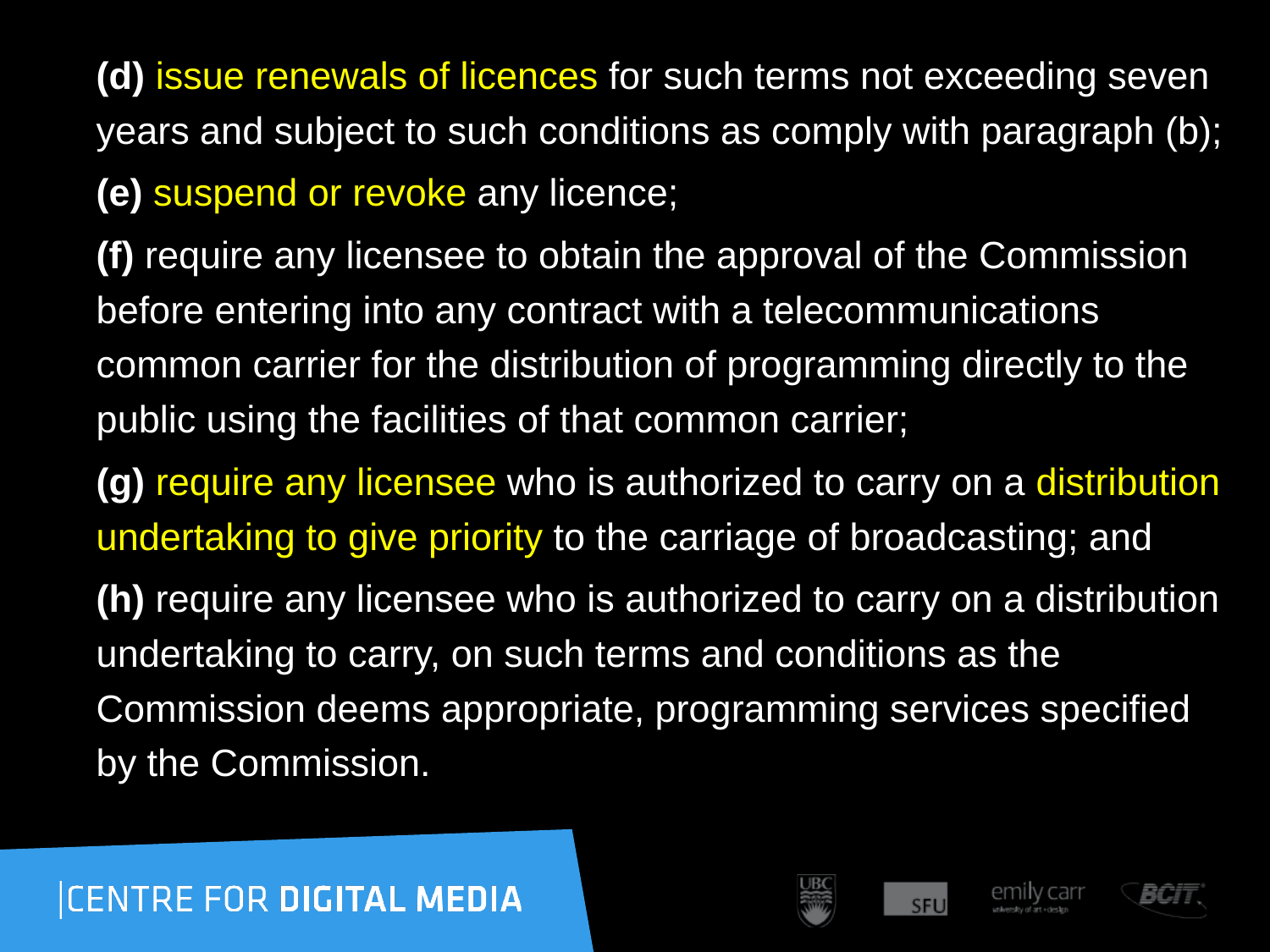

(d) issue renewals of licences for such terms not exceeding seven years and subject to such conditions as comply with paragraph (b);
(e) suspend or revoke any licence;
(f) require any licensee to obtain the approval of the Commission before entering into any contract with a telecommunications common carrier for the distribution of programming directly to the public using the facilities of that common carrier;
(g) require any licensee who is authorized to carry on a distribution undertaking to give priority to the carriage of broadcasting; and
(h) require any licensee who is authorized to carry on a distribution undertaking to carry, on such terms and conditions as the Commission deems appropriate, programming services specified by the Commission.